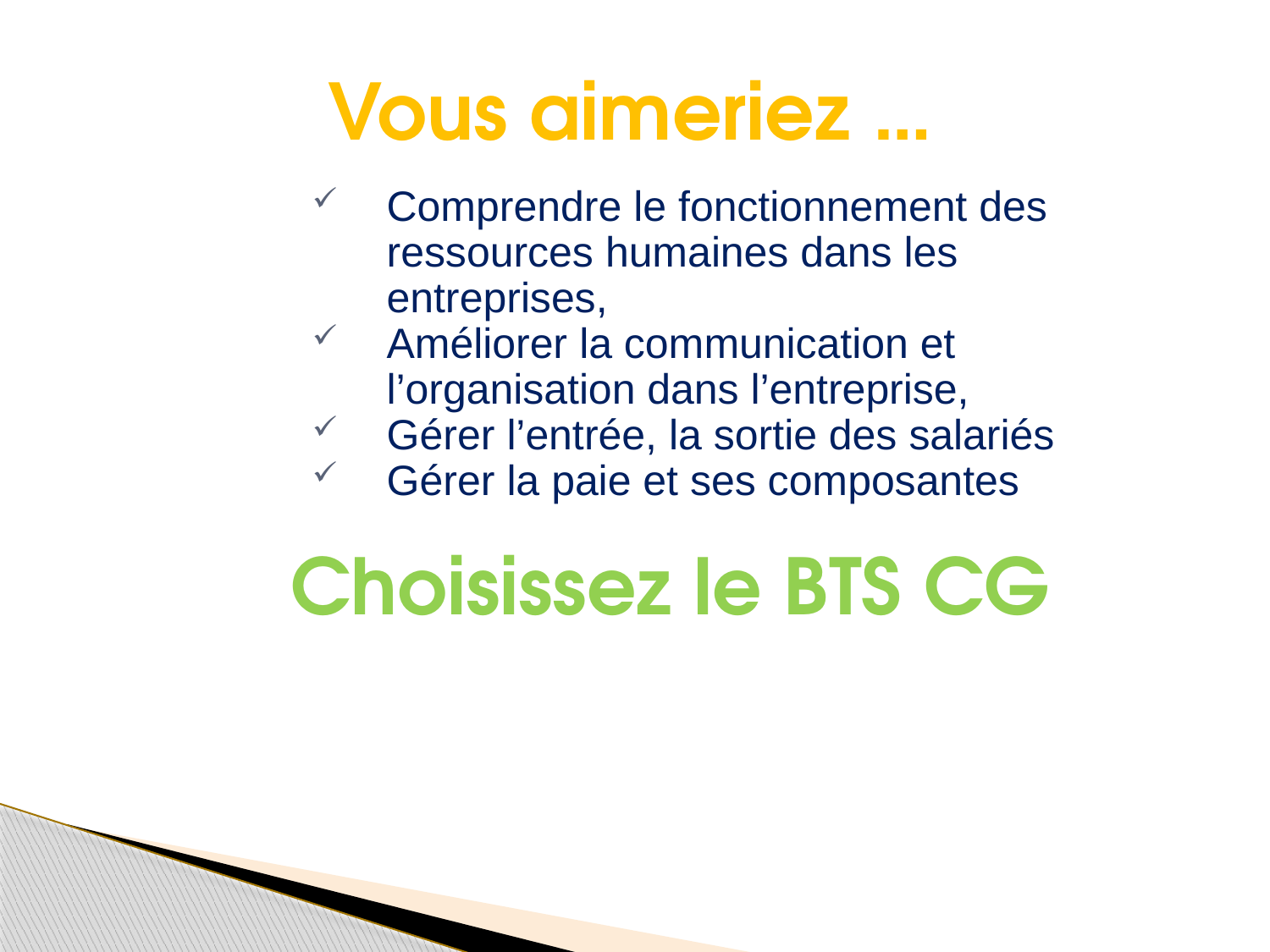

Vous aimeriez …
Comprendre le fonctionnement des ressources humaines dans les entreprises,
Améliorer la communication et l’organisation dans l’entreprise,
Gérer l’entrée, la sortie des salariés
Gérer la paie et ses composantes
Choisissez le BTS CG